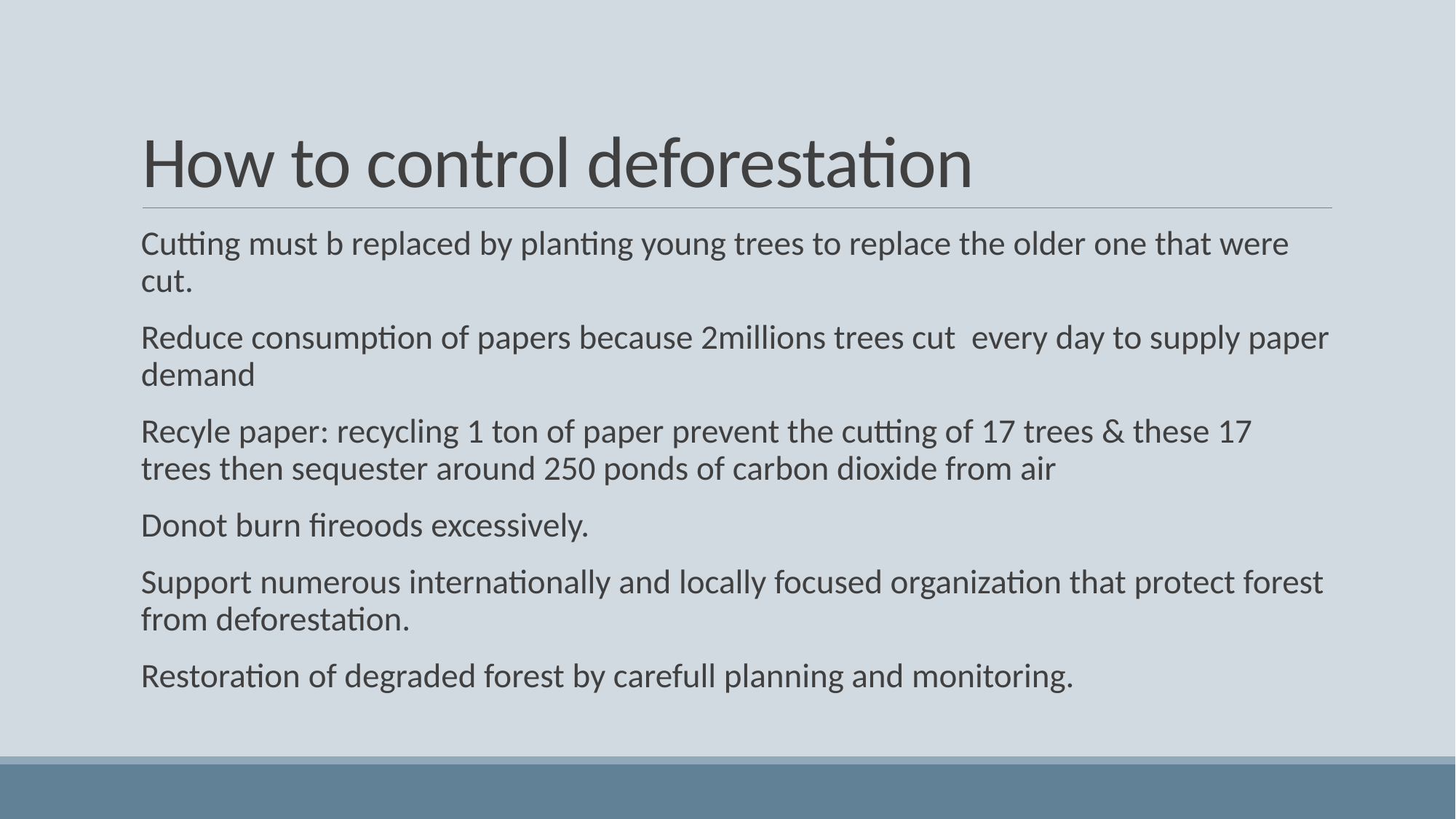

# How to control deforestation
Cutting must b replaced by planting young trees to replace the older one that were cut.
Reduce consumption of papers because 2millions trees cut  every day to supply paper demand
Recyle paper: recycling 1 ton of paper prevent the cutting of 17 trees & these 17 trees then sequester around 250 ponds of carbon dioxide from air
Donot burn fireoods excessively.
Support numerous internationally and locally focused organization that protect forest from deforestation.
Restoration of degraded forest by carefull planning and monitoring.